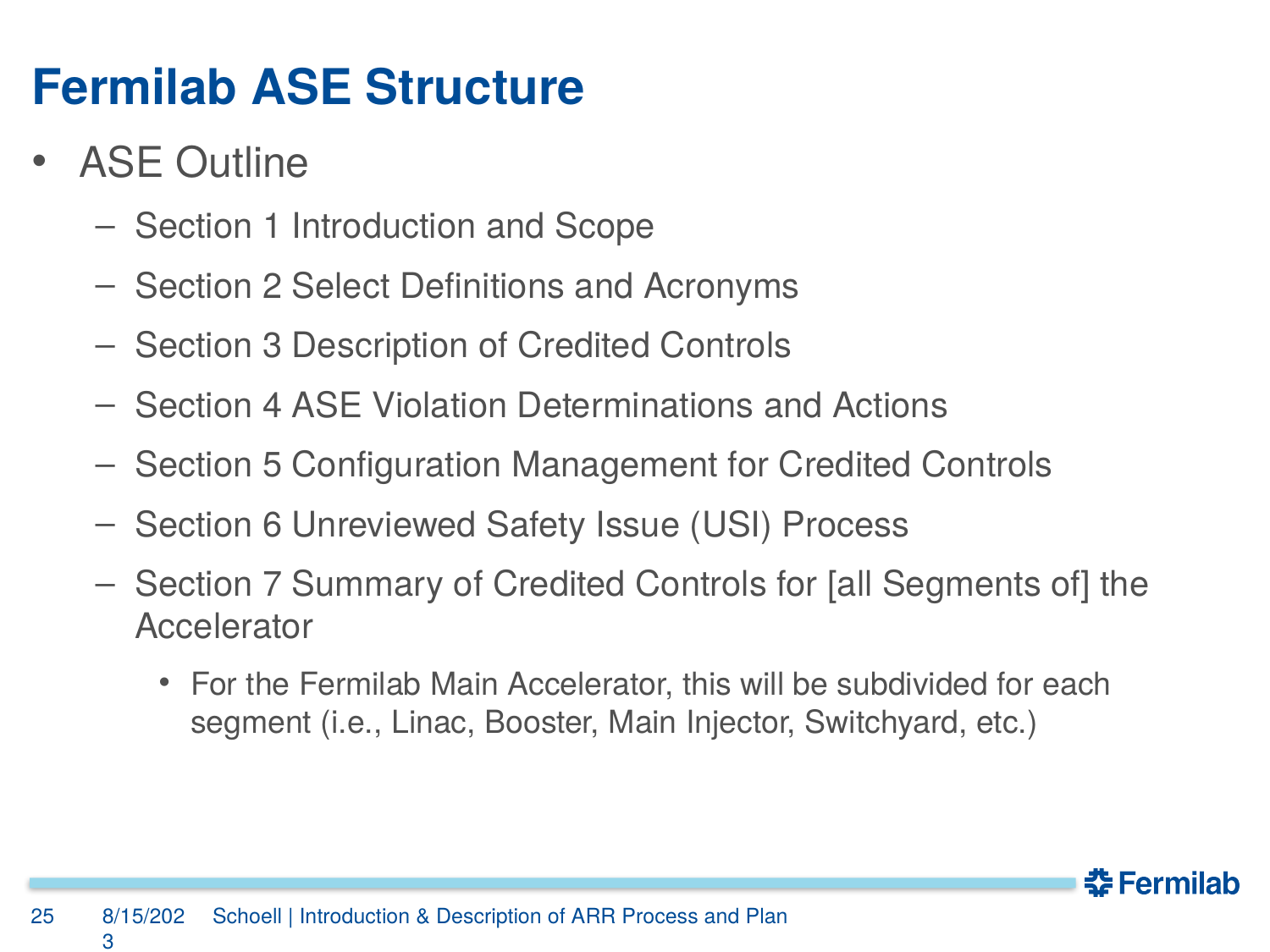

# Fermilab ASE Structure
ASE Outline
Section 1 Introduction and Scope
Section 2 Select Definitions and Acronyms
Section 3 Description of Credited Controls
Section 4 ASE Violation Determinations and Actions
Section 5 Configuration Management for Credited Controls
Section 6 Unreviewed Safety Issue (USI) Process
Section 7 Summary of Credited Controls for [all Segments of] the Accelerator
For the Fermilab Main Accelerator, this will be subdivided for each segment (i.e., Linac, Booster, Main Injector, Switchyard, etc.)

25
8/15/2023
Schoell | Introduction & Description of ARR Process and Plan